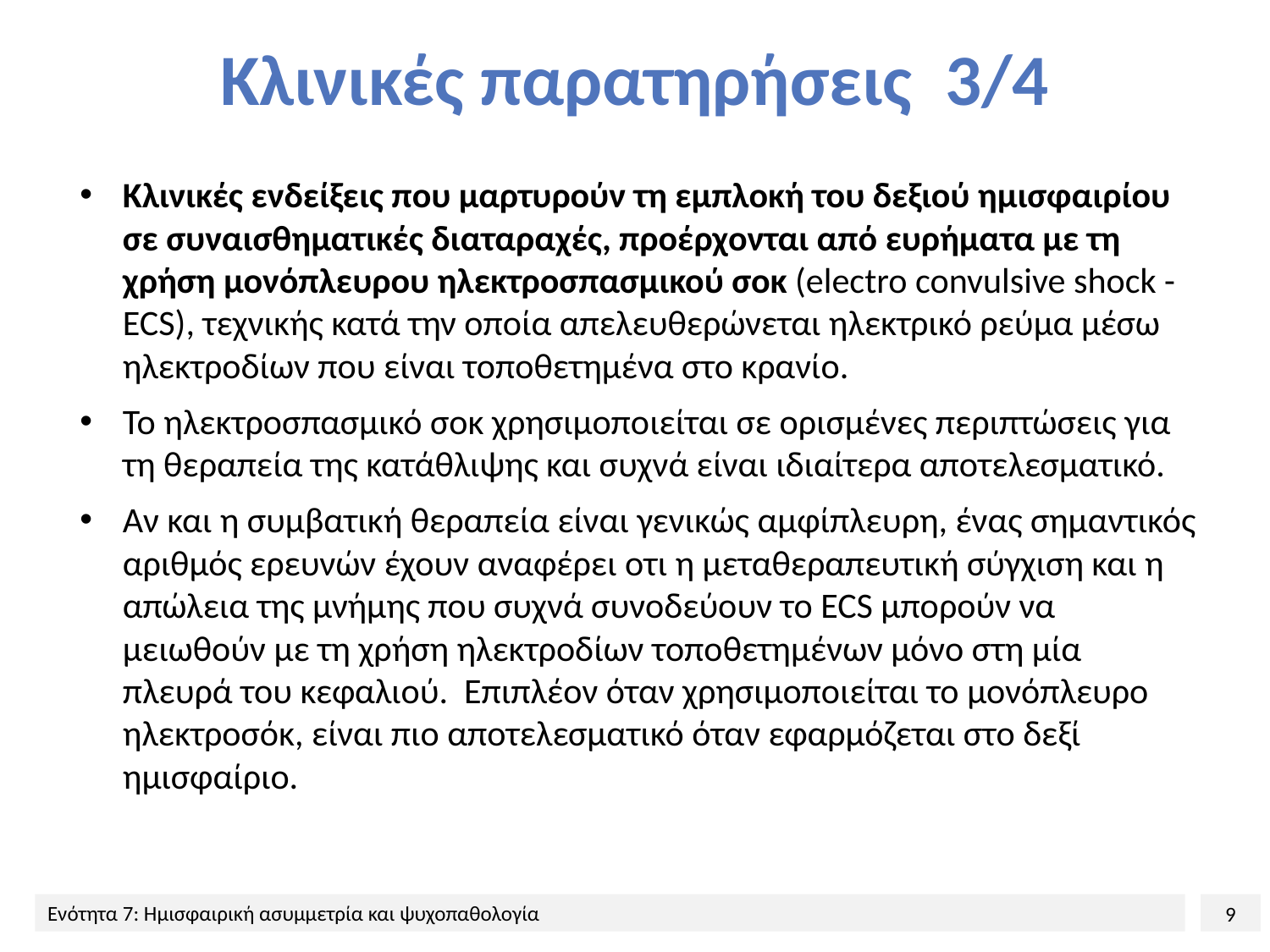

# Κλινικές παρατηρήσεις  3/4
Kλινικές ενδείξεις που μαρτυρούν τη εμπλοκή του δεξιού ημισφαιρίου σε συναισθηματικές διαταραχές, προέρχονται από ευρήματα με τη χρήση μονόπλευρου ηλεκτροσπασμικού σοκ (electro convulsive shock - ECS), τεχνικής κατά την οποία απελευθερώνεται ηλεκτρικό ρεύμα μέσω ηλεκτροδίων που είναι τοποθετημένα στο κρανίο.
Το ηλεκτροσπασμικό σοκ χρησιμοποιείται σε ορισμένες περιπτώσεις για τη θεραπεία της κατάθλιψης και συχνά είναι ιδιαίτερα αποτελεσματικό.
Αν και η συμβατική θεραπεία είναι γενικώς αμφίπλευρη, ένας σημαντικός αριθμός ερευνών έχουν αναφέρει οτι η μεταθεραπευτική σύγχιση και η απώλεια της μνήμης που συχνά συνοδεύουν το ECS μπορούν να μειωθούν με τη χρήση ηλεκτροδίων τοποθετημένων μόνο στη μία πλευρά του κεφαλιού.  Επιπλέον όταν χρησιμοποιείται το μονόπλευρο ηλεκτροσόκ, είναι πιο αποτελεσματικό όταν εφαρμόζεται στο δεξί ημισφαίριο.